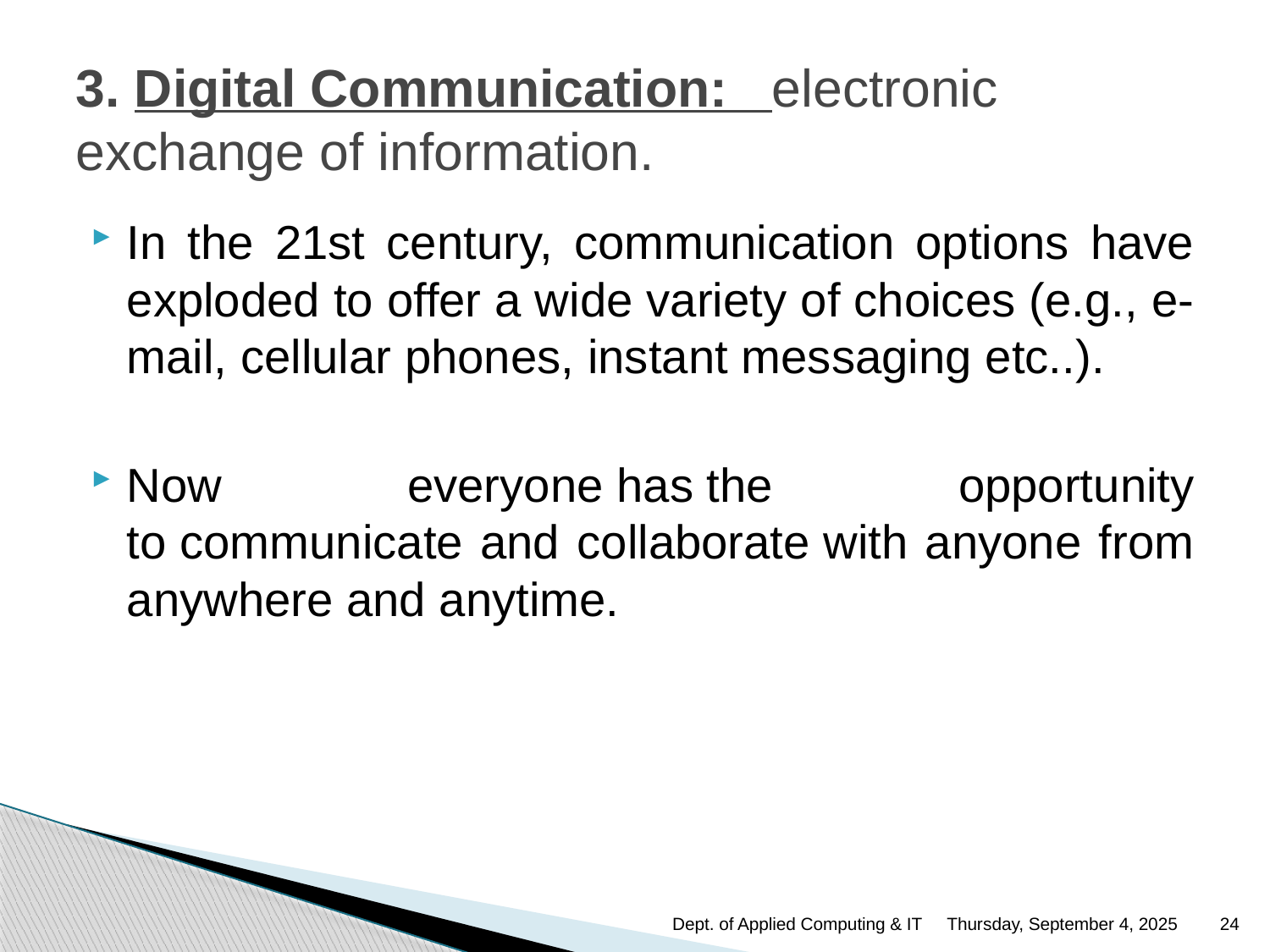

# 3. Digital Communication:   electronic exchange of information.
In the 21st century, communication options have exploded to offer a wide variety of choices (e.g., e-mail, cellular phones, instant messaging etc..).

Now everyone has the opportunity to communicate and collaborate with anyone from anywhere and anytime.
Dept. of Applied Computing & IT
Thursday, September 4, 2025
24